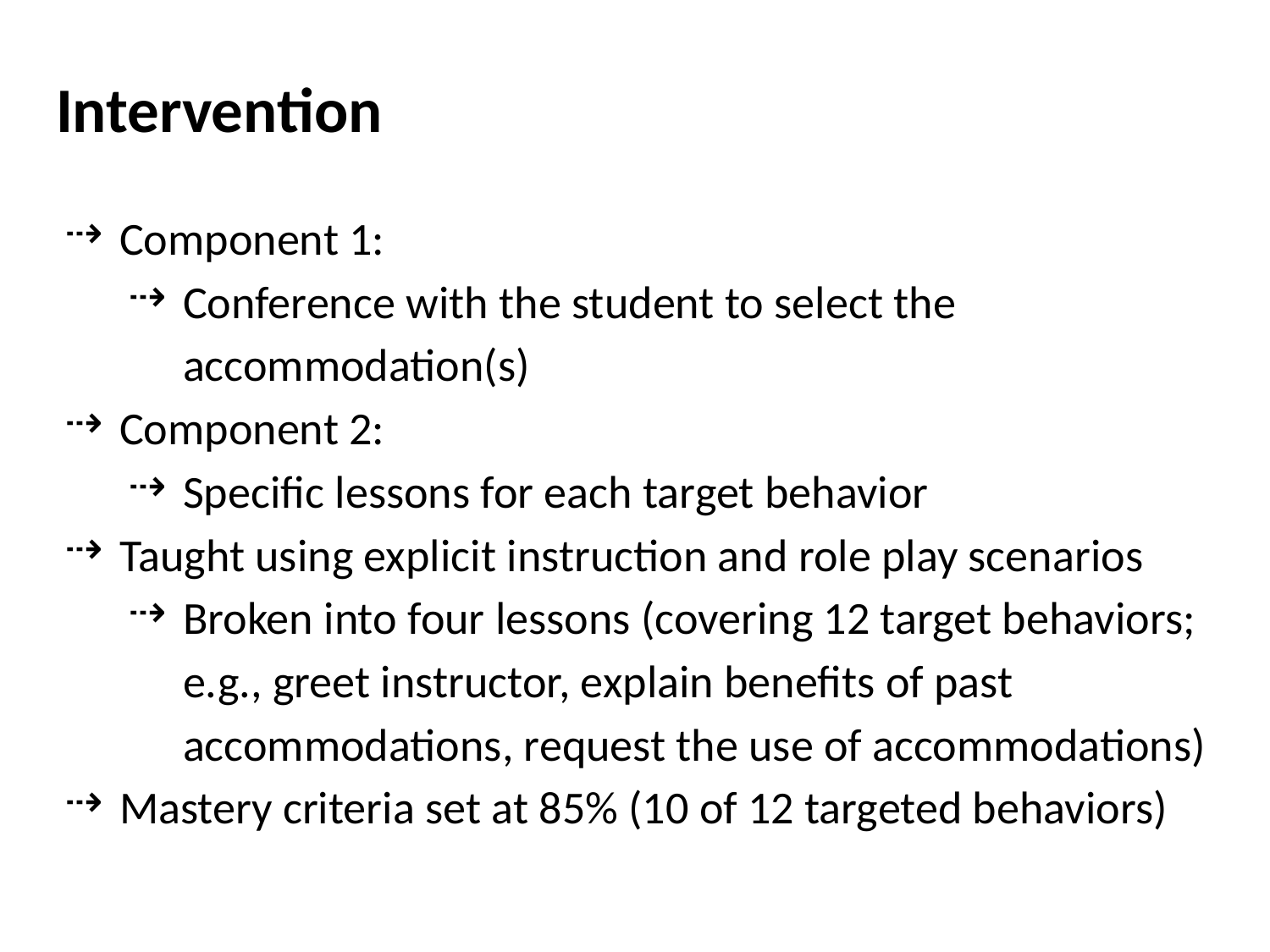

# Intervention
Component 1:
Conference with the student to select the accommodation(s)
Component 2:
Specific lessons for each target behavior
Taught using explicit instruction and role play scenarios
Broken into four lessons (covering 12 target behaviors; e.g., greet instructor, explain benefits of past accommodations, request the use of accommodations)
Mastery criteria set at 85% (10 of 12 targeted behaviors)